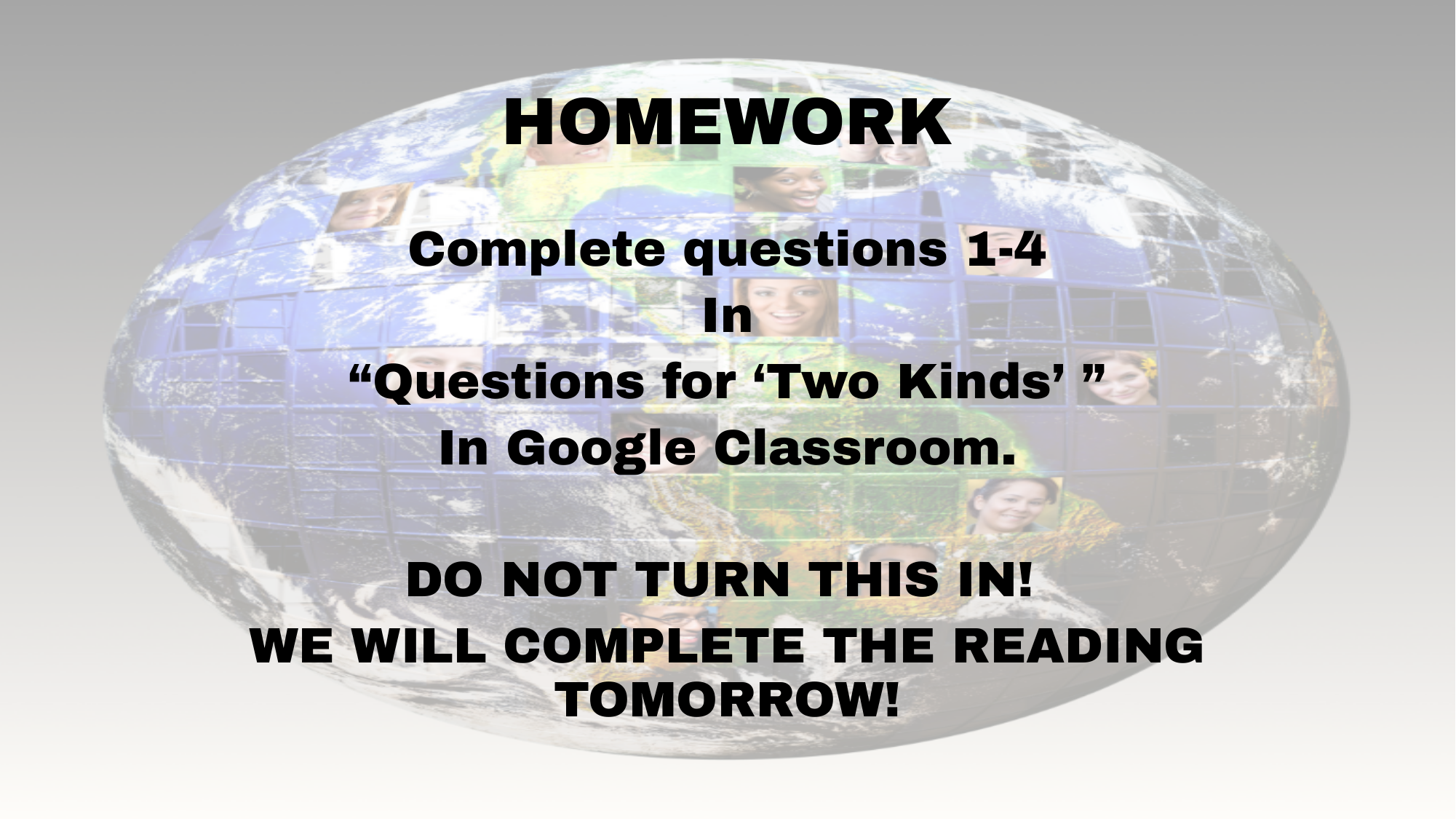

# HOMEWORK
Complete questions 1-4
In
“Questions for ‘Two Kinds’ ”
In Google Classroom.

DO NOT TURN THIS IN!
WE WILL COMPLETE THE READING TOMORROW!